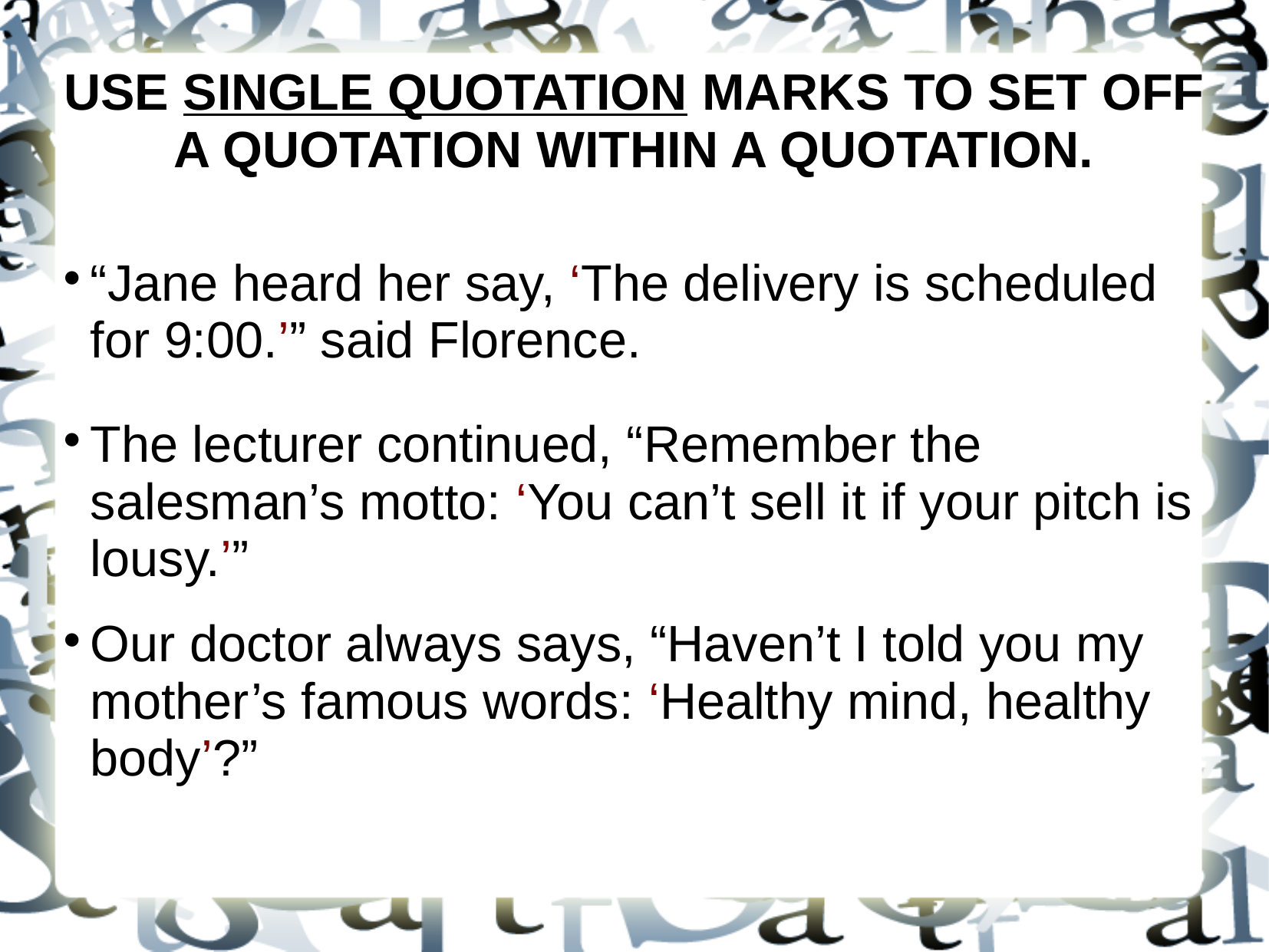

USE SINGLE QUOTATION MARKS TO SET OFF A QUOTATION WITHIN A QUOTATION.

“Jane heard her say, ‘The delivery is scheduled for 9:00.’” said Florence.

The lecturer continued, “Remember the salesman’s motto: ‘You can’t sell it if your pitch is lousy.’”

Our doctor always says, “Haven’t I told you my mother’s famous words: ‘Healthy mind, healthy body’?”